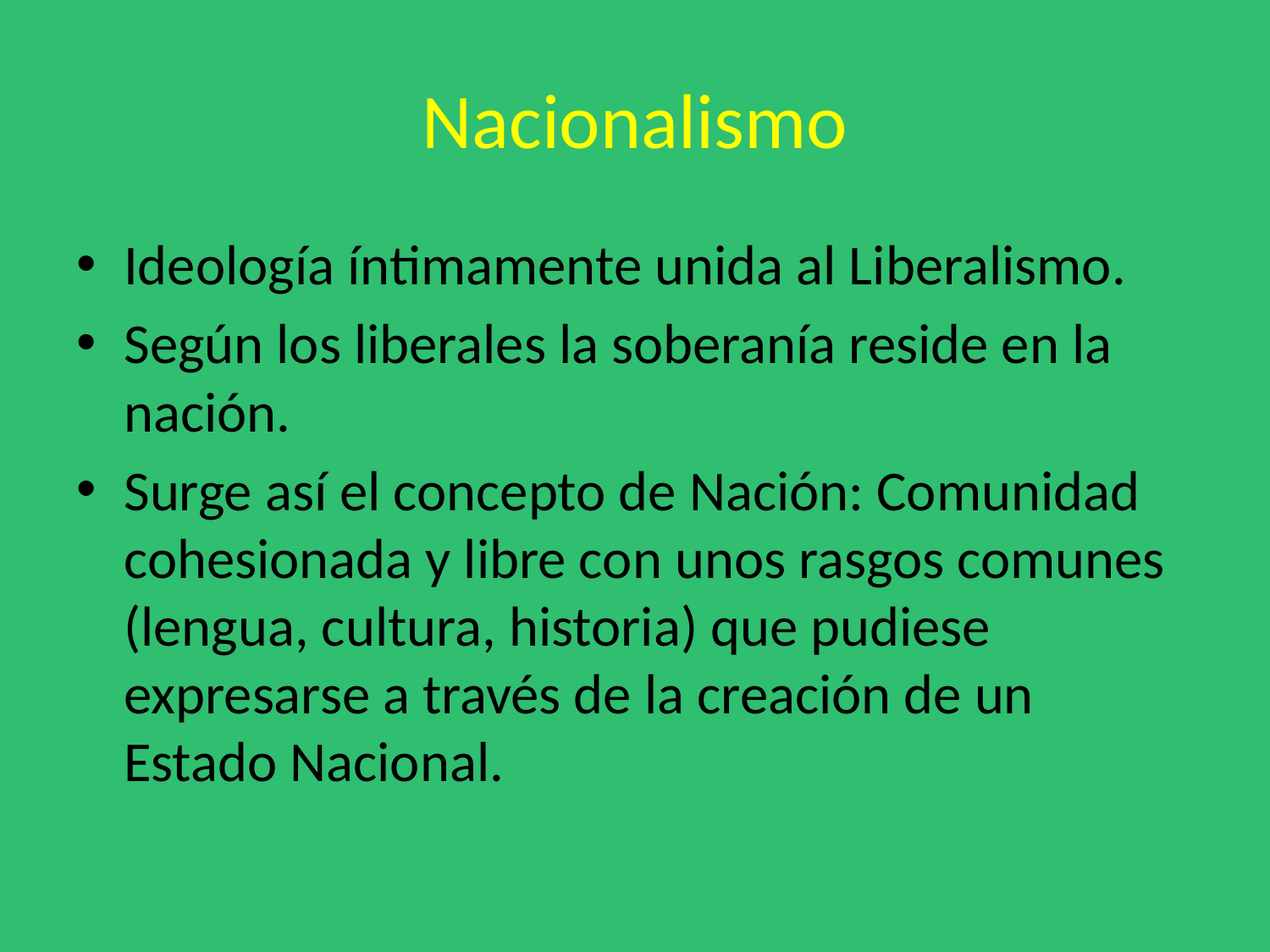

# Nacionalismo
Ideología íntimamente unida al Liberalismo.
Según los liberales la soberanía reside en la nación.
Surge así el concepto de Nación: Comunidad cohesionada y libre con unos rasgos comunes (lengua, cultura, historia) que pudiese expresarse a través de la creación de un Estado Nacional.